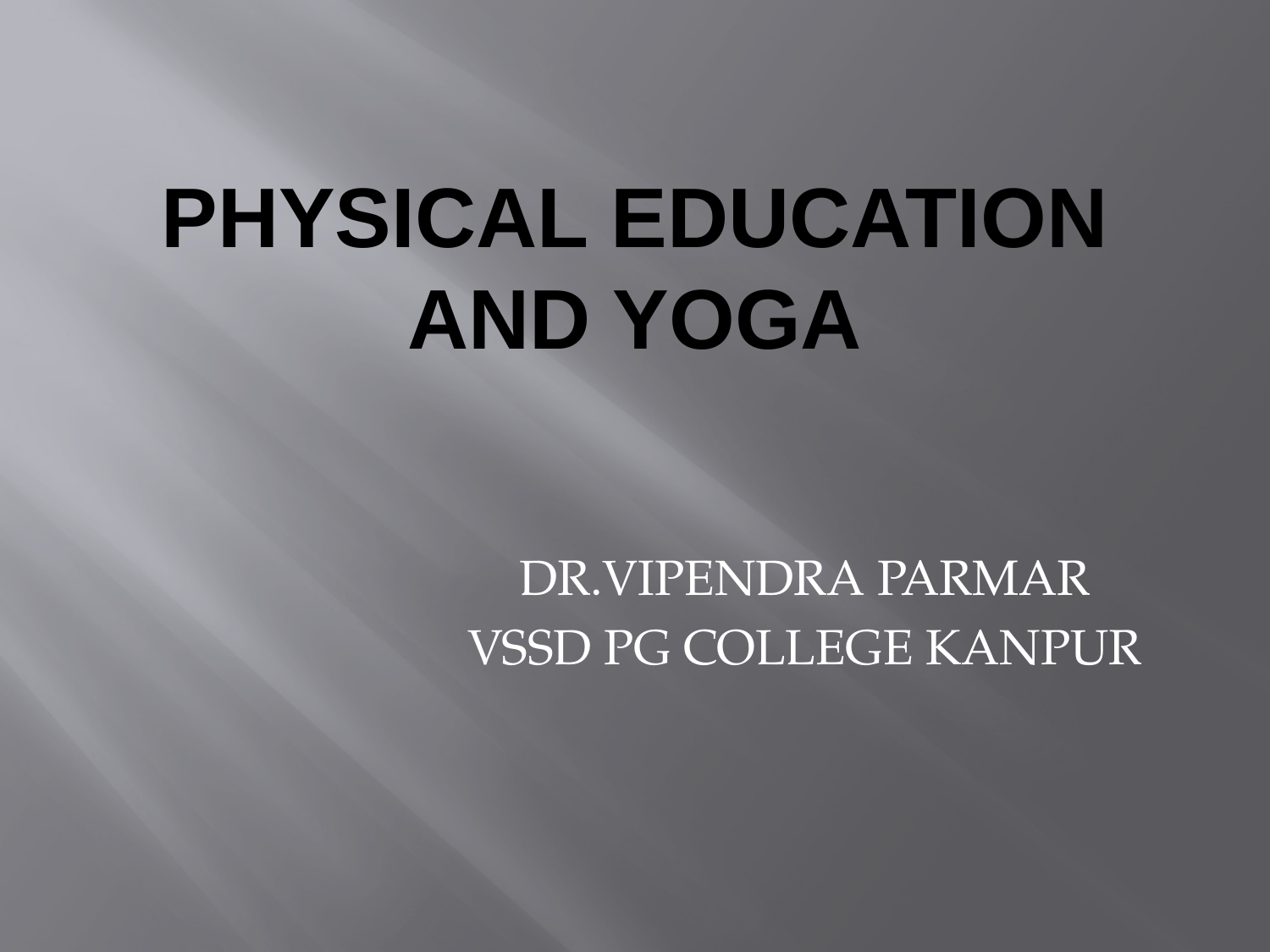

# Physical Education and Yoga
DR.VIPENDRA PARMAR
VSSD PG COLLEGE KANPUR